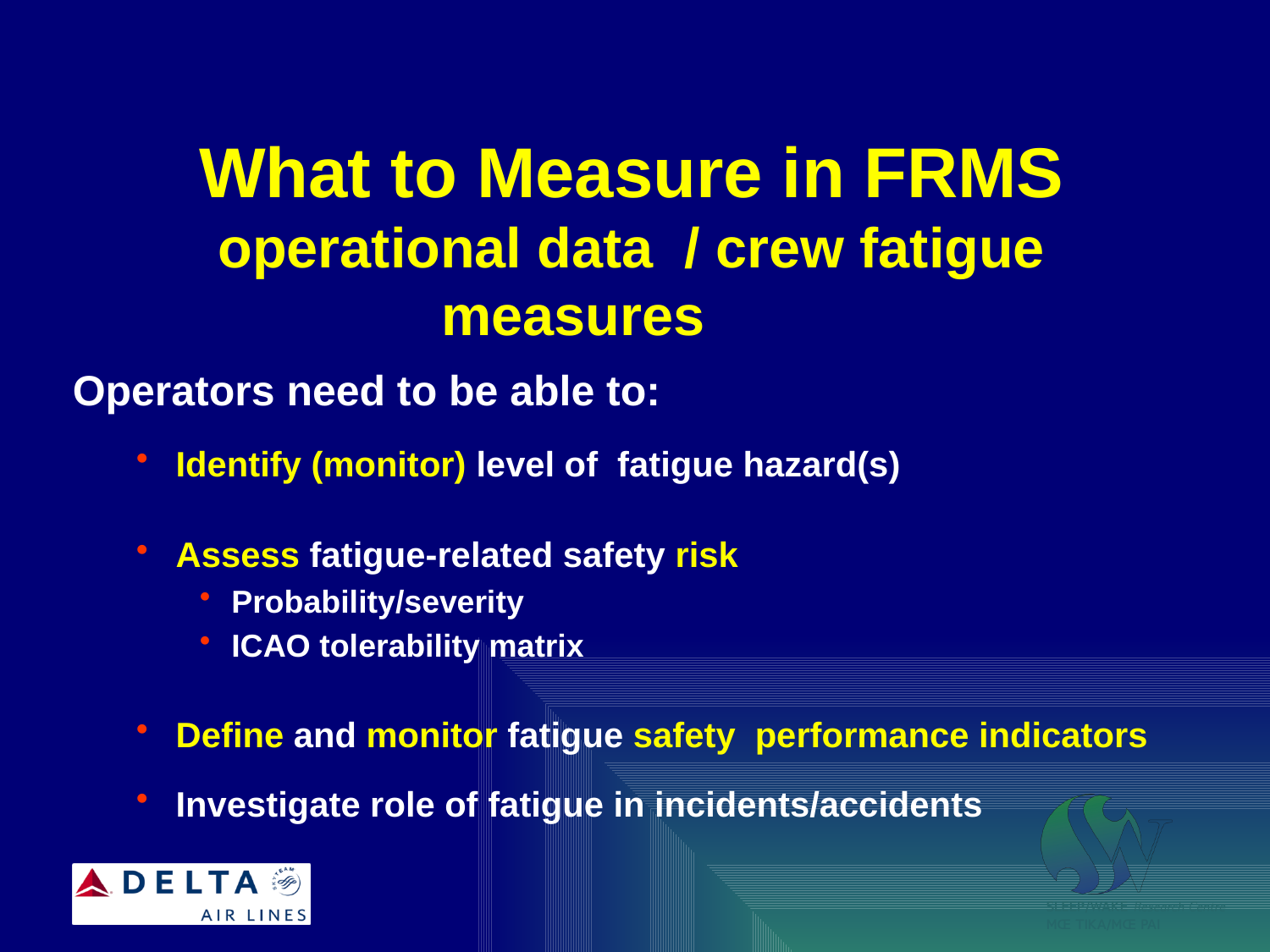

# What to Measure in FRMS operational data  / crew fatigue measures
Operators need to be able to:

Identify (monitor) level of  fatigue hazard(s)

Assess fatigue-related safety risk
Probability/severity
ICAO tolerability matrix

Define and monitor fatigue safety  performance indicators

Investigate role of fatigue in incidents/accidents